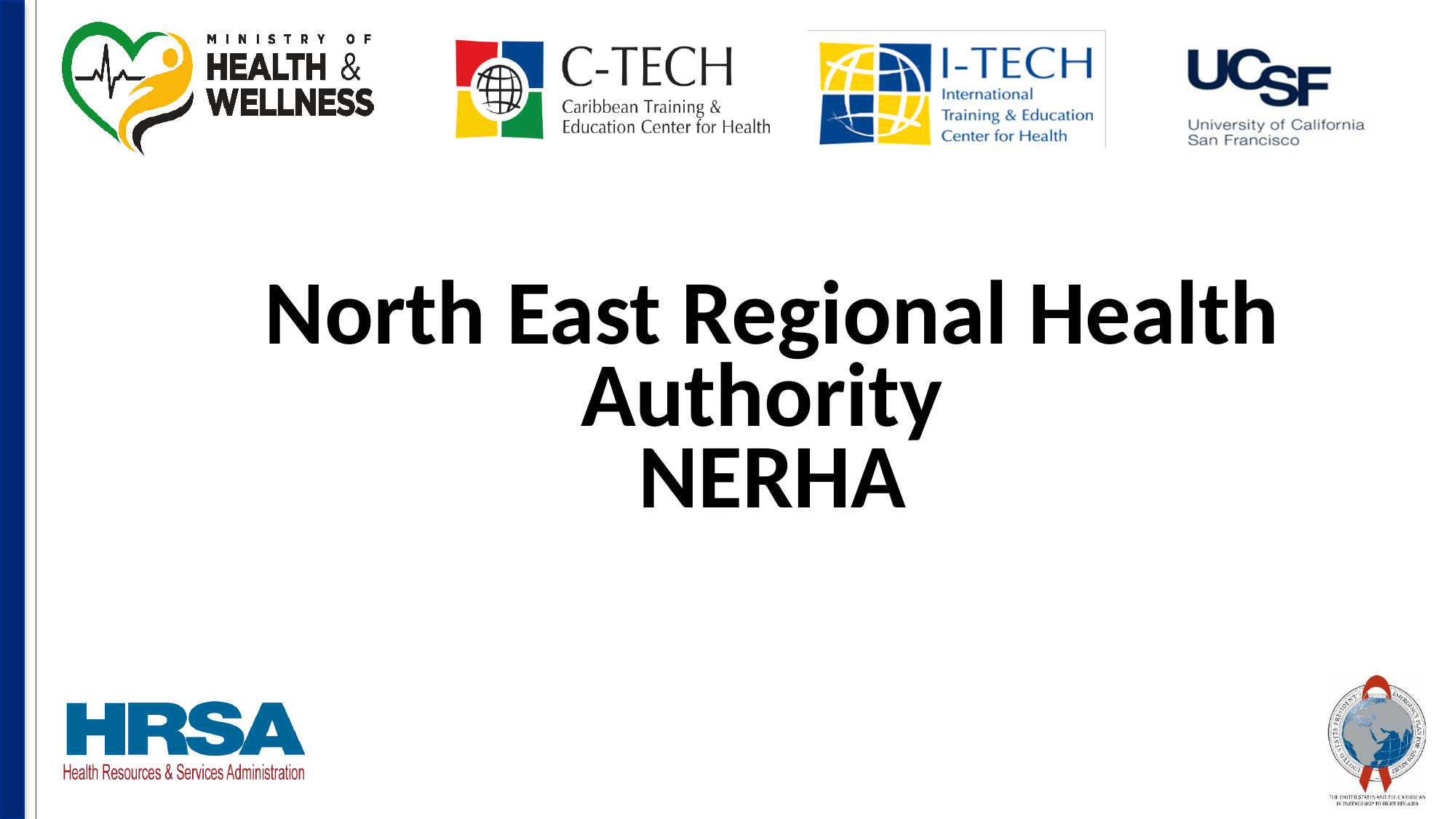

# North East Regional Health Authority NERHA